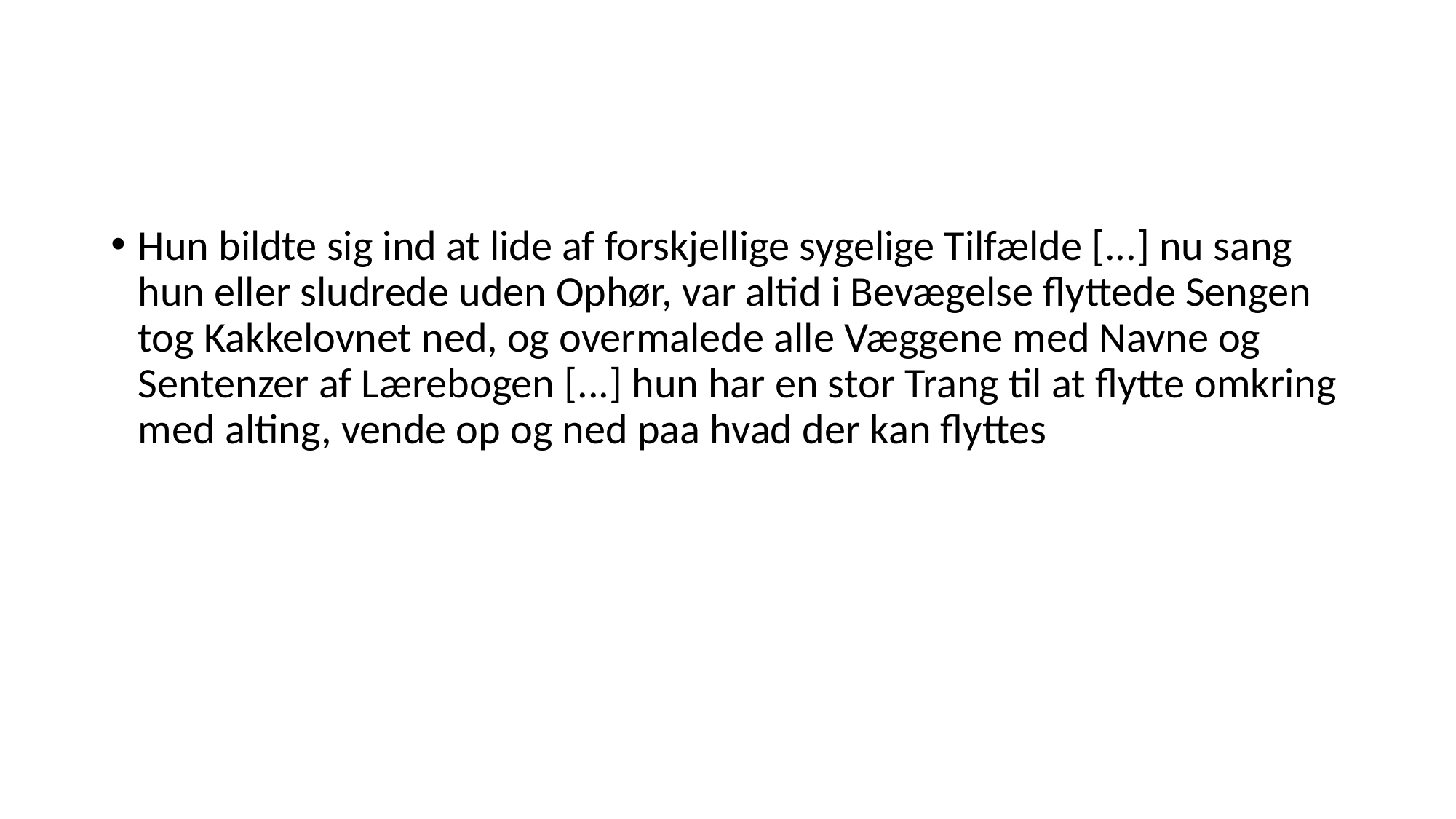

#
Hun bildte sig ind at lide af forskjellige sygelige Tilfælde [...] nu sang hun eller sludrede uden Ophør, var altid i Bevægelse flyttede Sengen tog Kakkelovnet ned, og overmalede alle Væggene med Navne og Sentenzer af Lærebogen [...] hun har en stor Trang til at flytte omkring med alting, vende op og ned paa hvad der kan flyttes